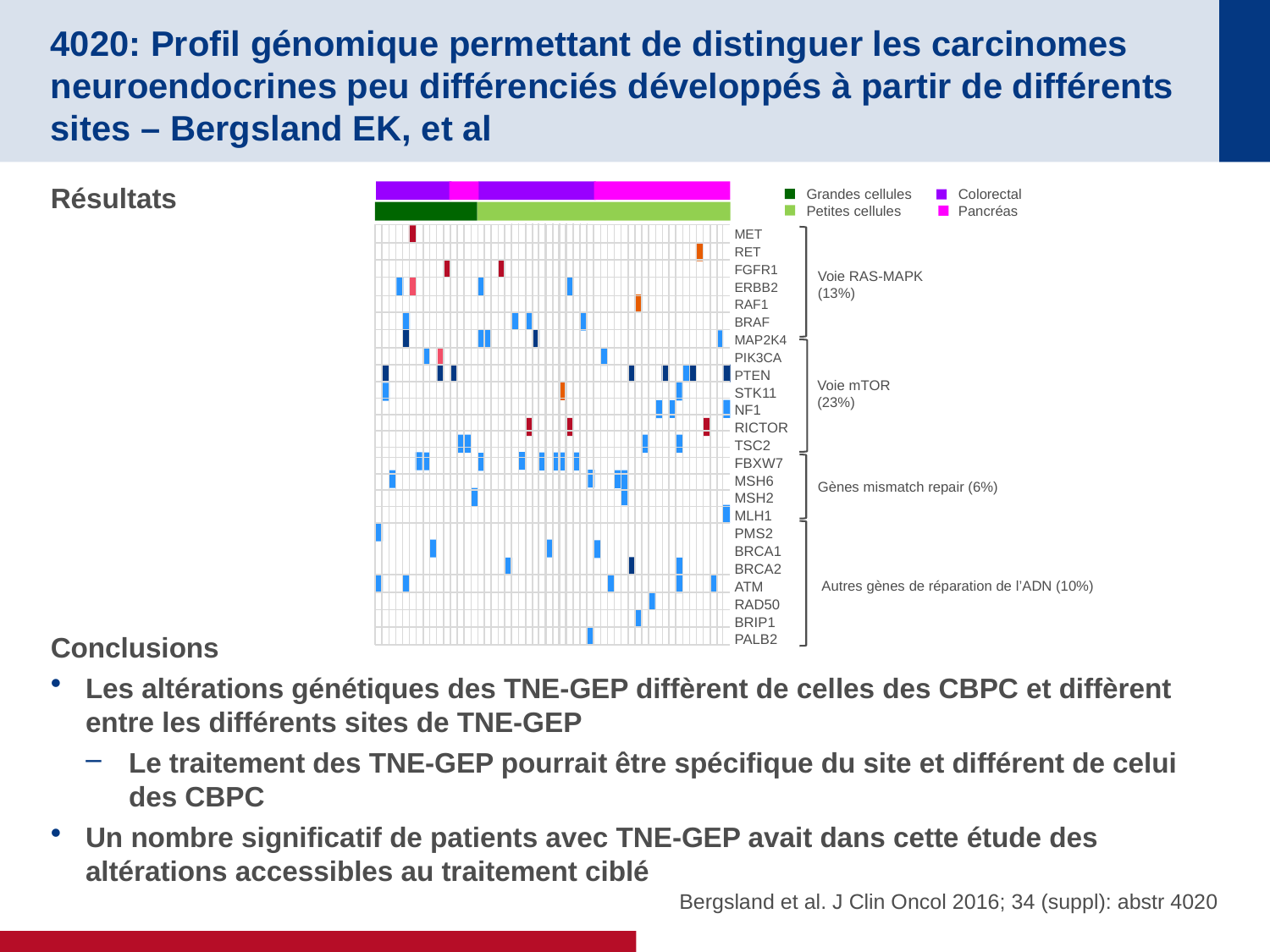

# 4020: Profil génomique permettant de distinguer les carcinomes neuroendocrines peu différenciés développés à partir de différents sites – Bergsland EK, et al
Résultats

Conclusions
Les altérations génétiques des TNE-GEP diffèrent de celles des CBPC et diffèrent entre les différents sites de TNE-GEP
Le traitement des TNE-GEP pourrait être spécifique du site et différent de celui des CBPC
Un nombre significatif de patients avec TNE-GEP avait dans cette étude des altérations accessibles au traitement ciblé
Grandes cellules
Petites cellules
Colorectal
Pancréas
Voie RAS-MAPK
(13%)
Voie mTOR
(23%)
Gènes mismatch repair (6%)
Autres gènes de réparation de l’ADN (10%)
MET
RET
FGFR1
ERBB2
RAF1
BRAF
MAP2K4
PIK3CA
PTEN
STK11
NF1
RICTOR
TSC2
FBXW7
MSH6
MSH2
MLH1
PMS2
BRCA1
BRCA2
ATM
RAD50
BRIP1
PALB2

Bergsland et al. J Clin Oncol 2016; 34 (suppl): abstr 4020